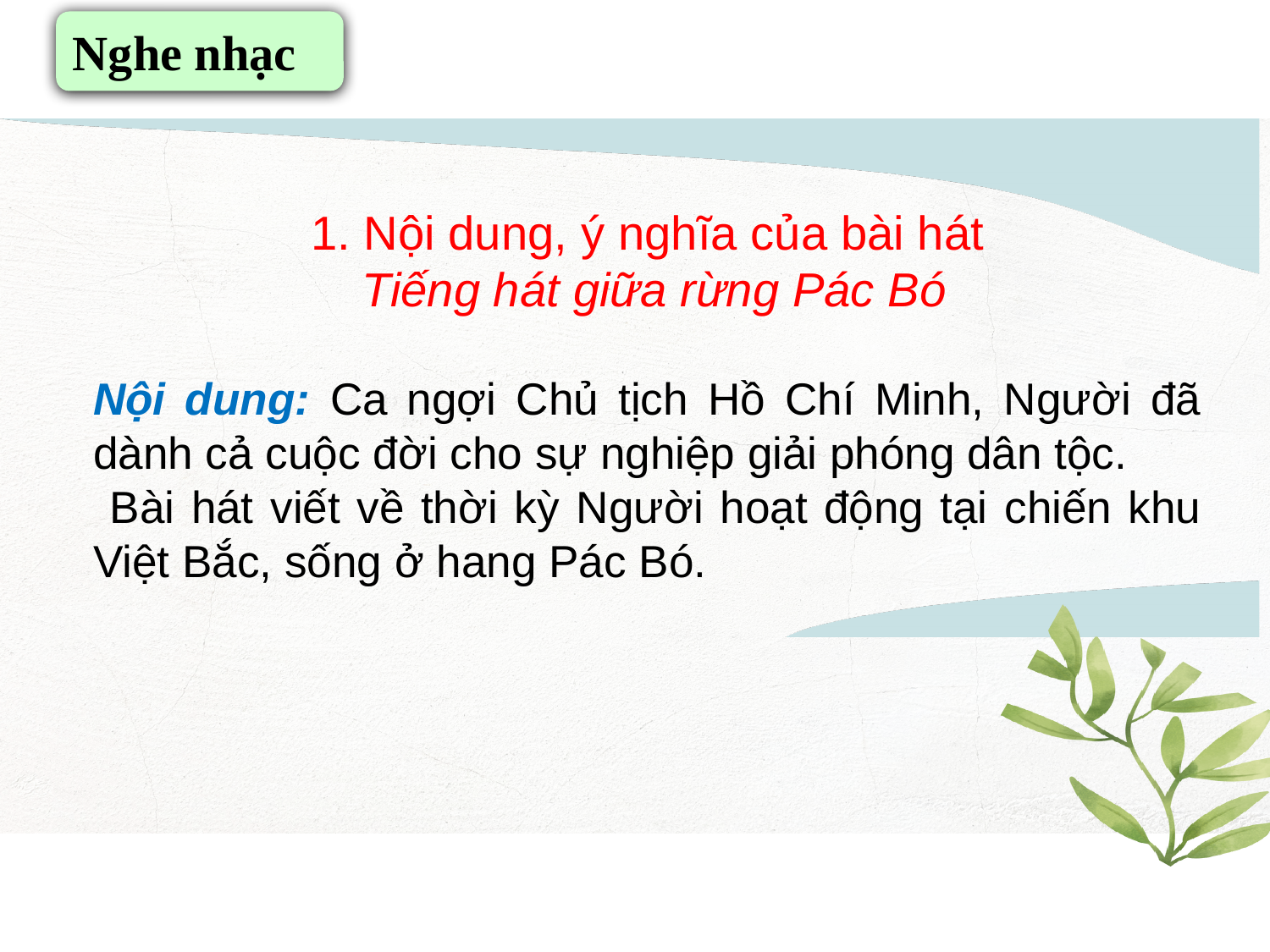

Nghe nhạc

1. Nội dung, ý nghĩa của bài hát
 Tiếng hát giữa rừng Pác Bó
Nội dung: Ca ngợi Chủ tịch Hồ Chí Minh, Người đã dành cả cuộc đời cho sự nghiệp giải phóng dân tộc.
 Bài hát viết về thời kỳ Người hoạt động tại chiến khu Việt Bắc, sống ở hang Pác Bó.